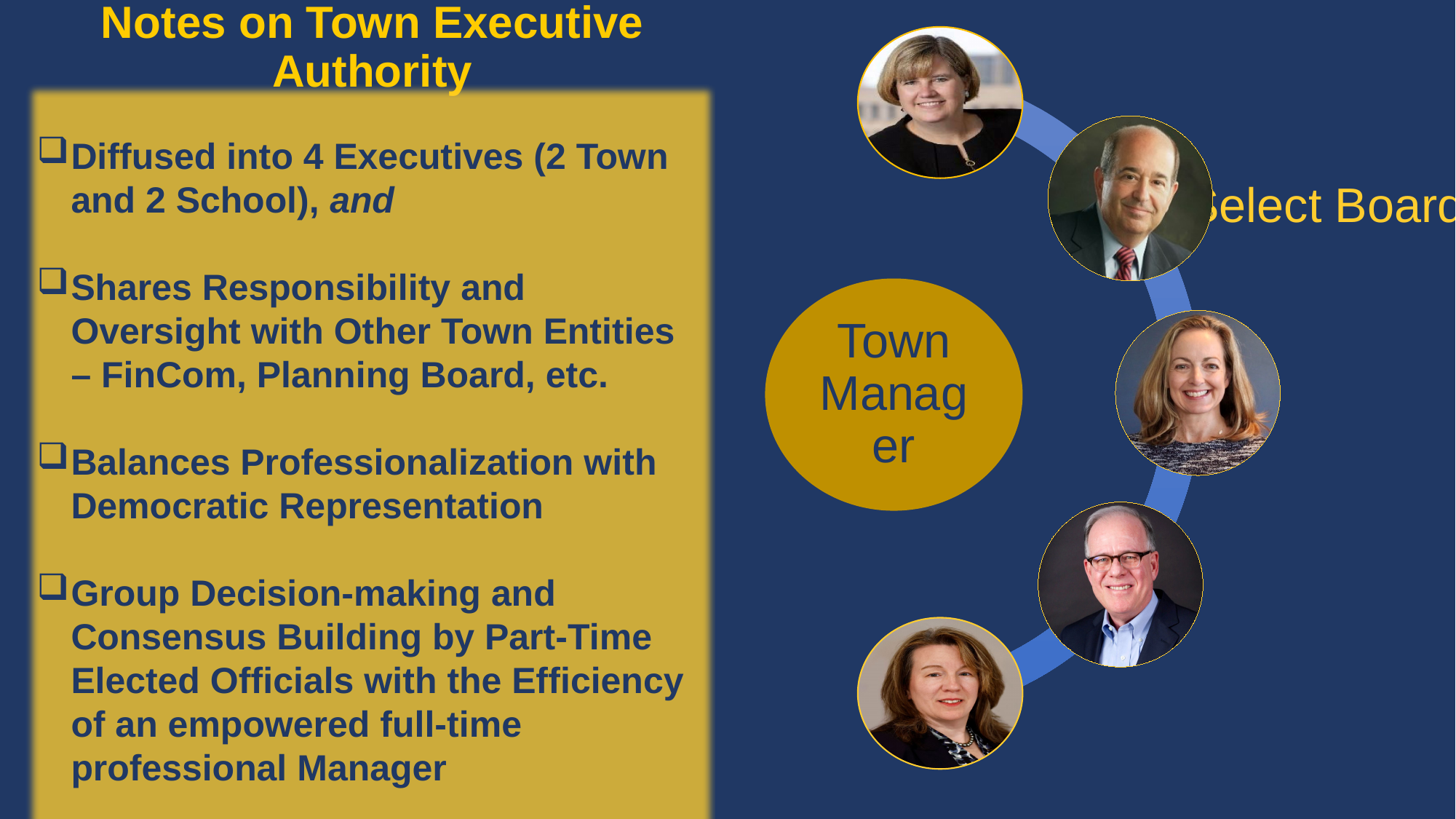

# Notes on Town Executive Authority

Town Manager
Select Board

Diffused into 4 Executives (2 Town and 2 School), and

Shares Responsibility and Oversight with Other Town Entities – FinCom, Planning Board, etc.

Balances Professionalization with Democratic Representation

Group Decision-making and Consensus Building by Part-Time Elected Officials with the Efficiency of an empowered full-time professional Manager